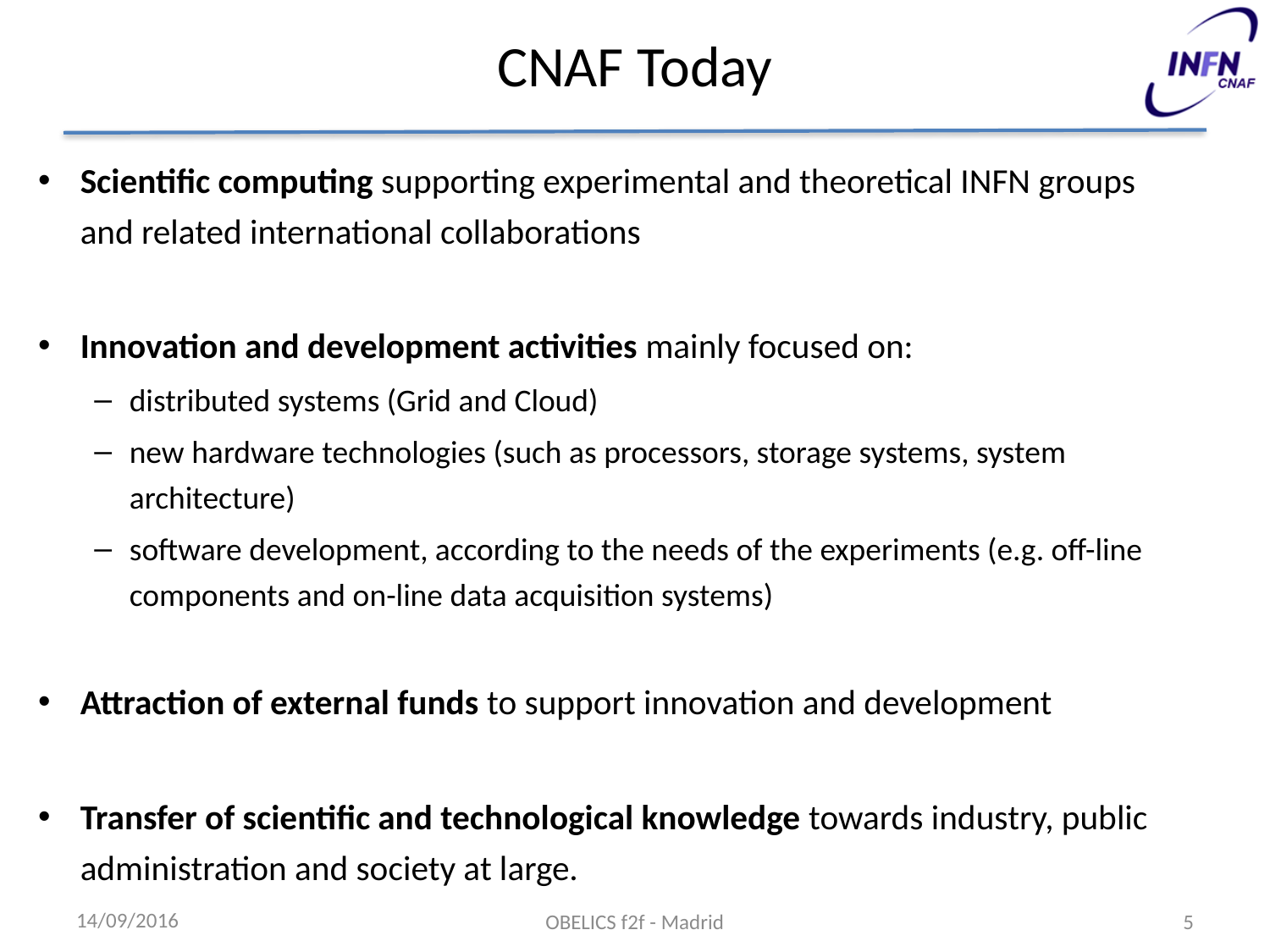

# CNAF Today
Scientific computing supporting experimental and theoretical INFN groups and related international collaborations

Innovation and development activities mainly focused on:
distributed systems (Grid and Cloud)
new hardware technologies (such as processors, storage systems, system architecture)
software development, according to the needs of the experiments (e.g. off-line components and on-line data acquisition systems)

Attraction of external funds to support innovation and development

Transfer of scientific and technological knowledge towards industry, public administration and society at large.

14/09/2016
OBELICS f2f - Madrid
5